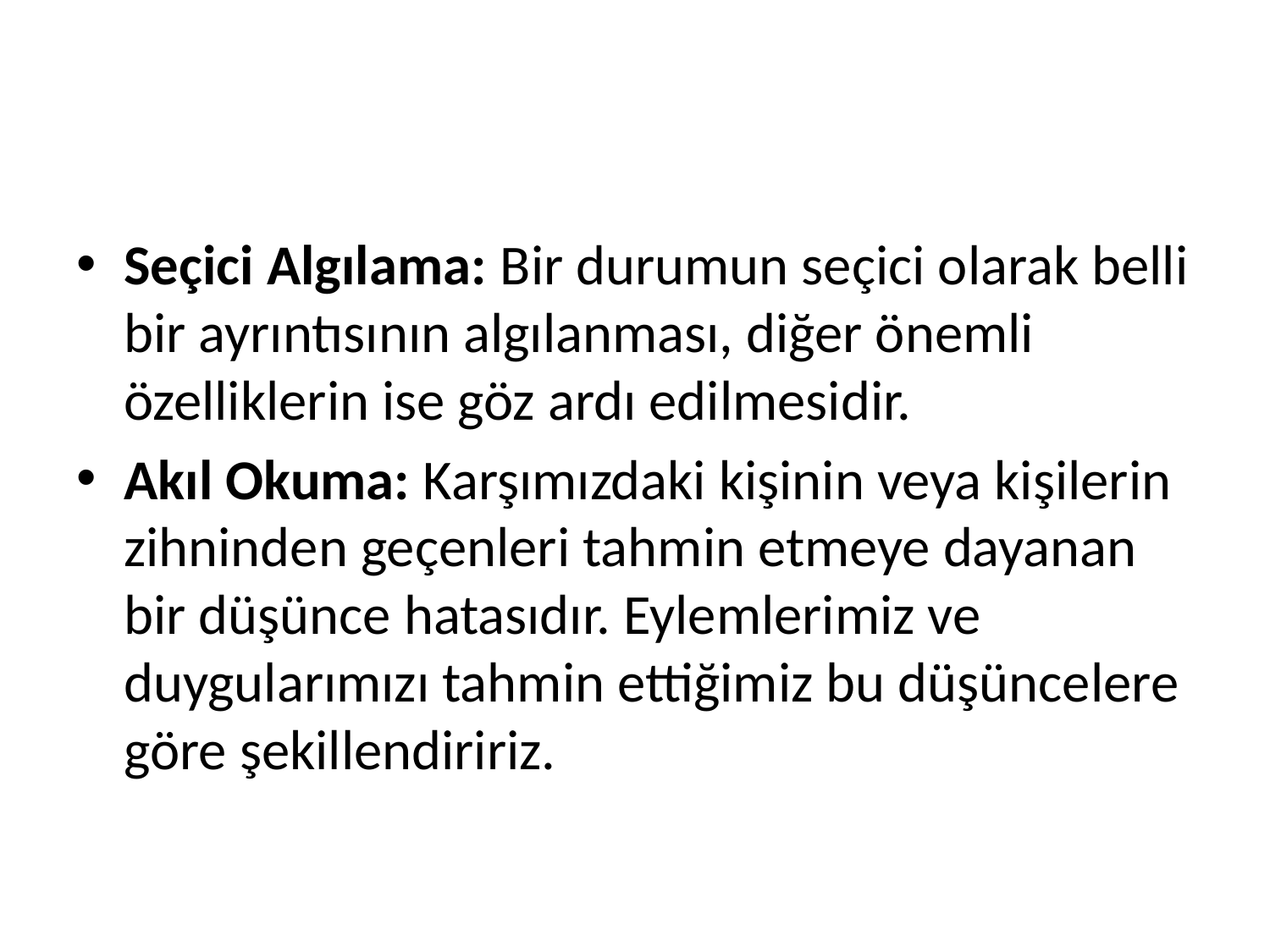

#
Seçici Algılama: Bir durumun seçici olarak belli bir ayrıntısının algılanması, diğer önemli özelliklerin ise göz ardı edilmesidir.
Akıl Okuma: Karşımızdaki kişinin veya kişilerin zihninden geçenleri tahmin etmeye dayanan bir düşünce hatasıdır. Eylemlerimiz ve duygularımızı tahmin ettiğimiz bu düşüncelere göre şekillendiririz.